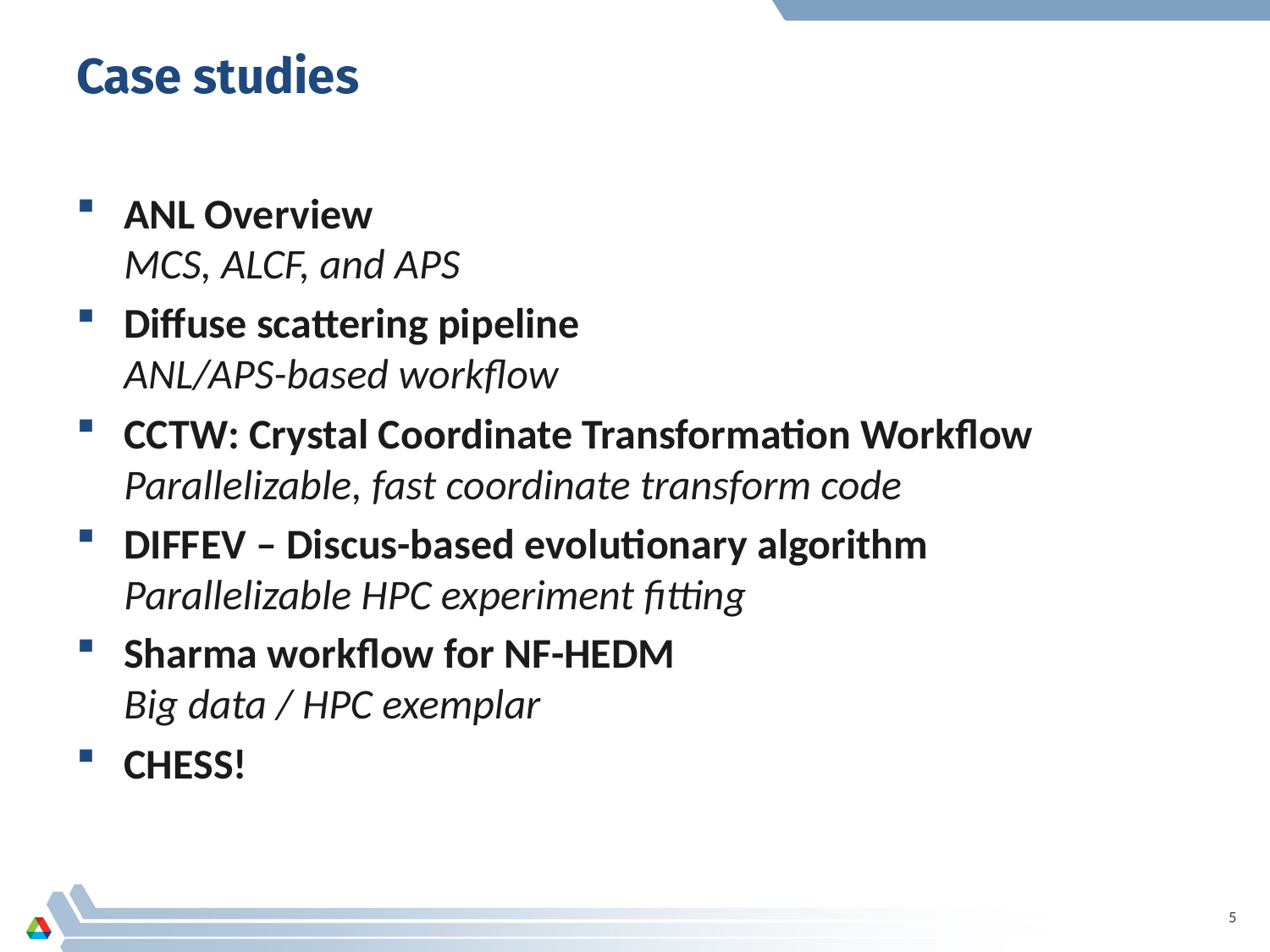

# Case studies
ANL Overview
MCS, ALCF, and APS
Diffuse scattering pipeline
ANL/APS-based workflow
CCTW: Crystal Coordinate Transformation Workflow
Parallelizable, fast coordinate transform code
DIFFEV – Discus-based evolutionary algorithm
Parallelizable HPC experiment fitting
Sharma workflow for NF-HEDM
Big data / HPC exemplar
CHESS!

5